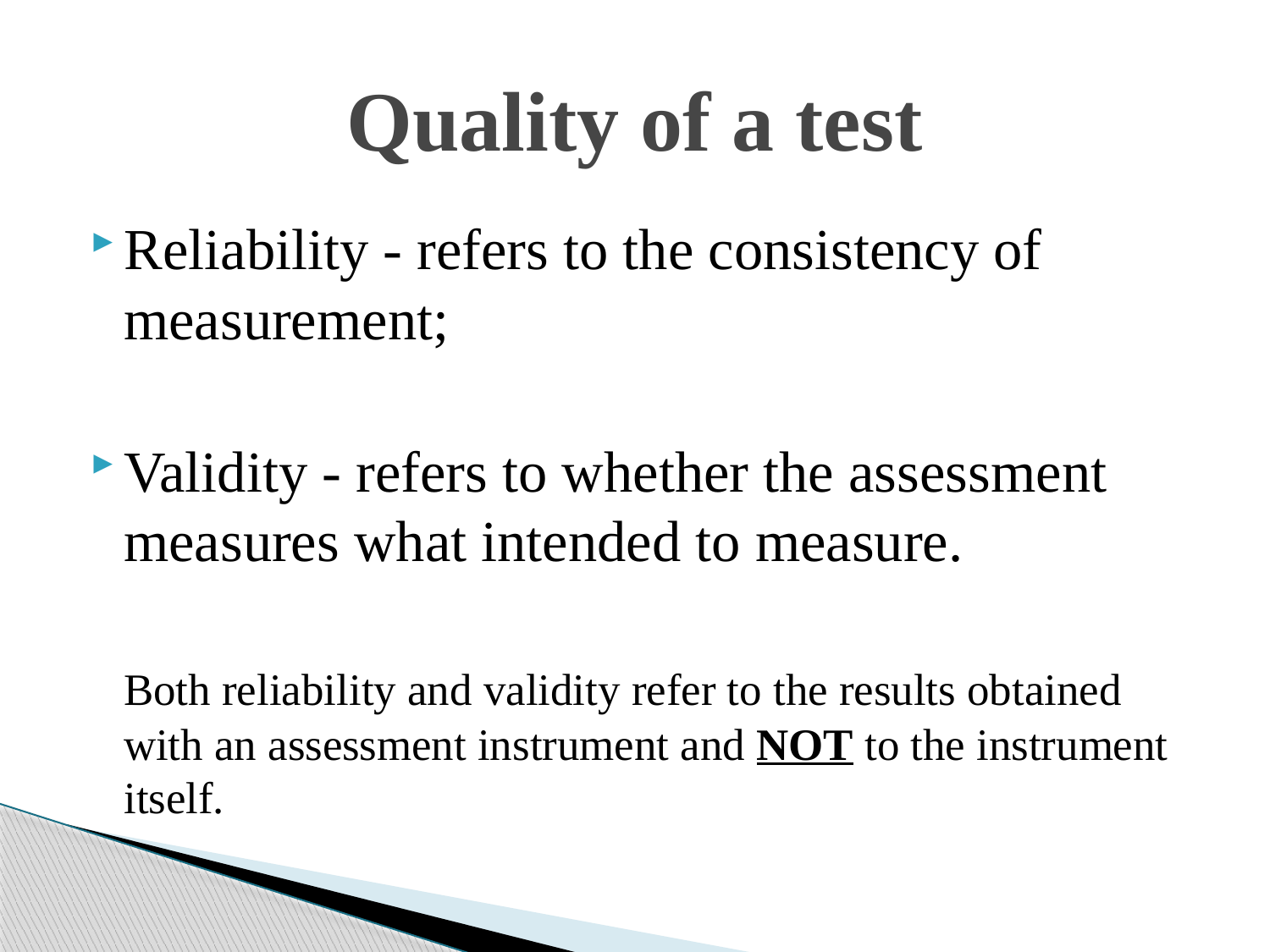

# Quality of a test
Reliability - refers to the consistency of measurement;

Validity - refers to whether the assessment measures what intended to measure.

	Both reliability and validity refer to the results obtained with an assessment instrument and NOT to the instrument itself.